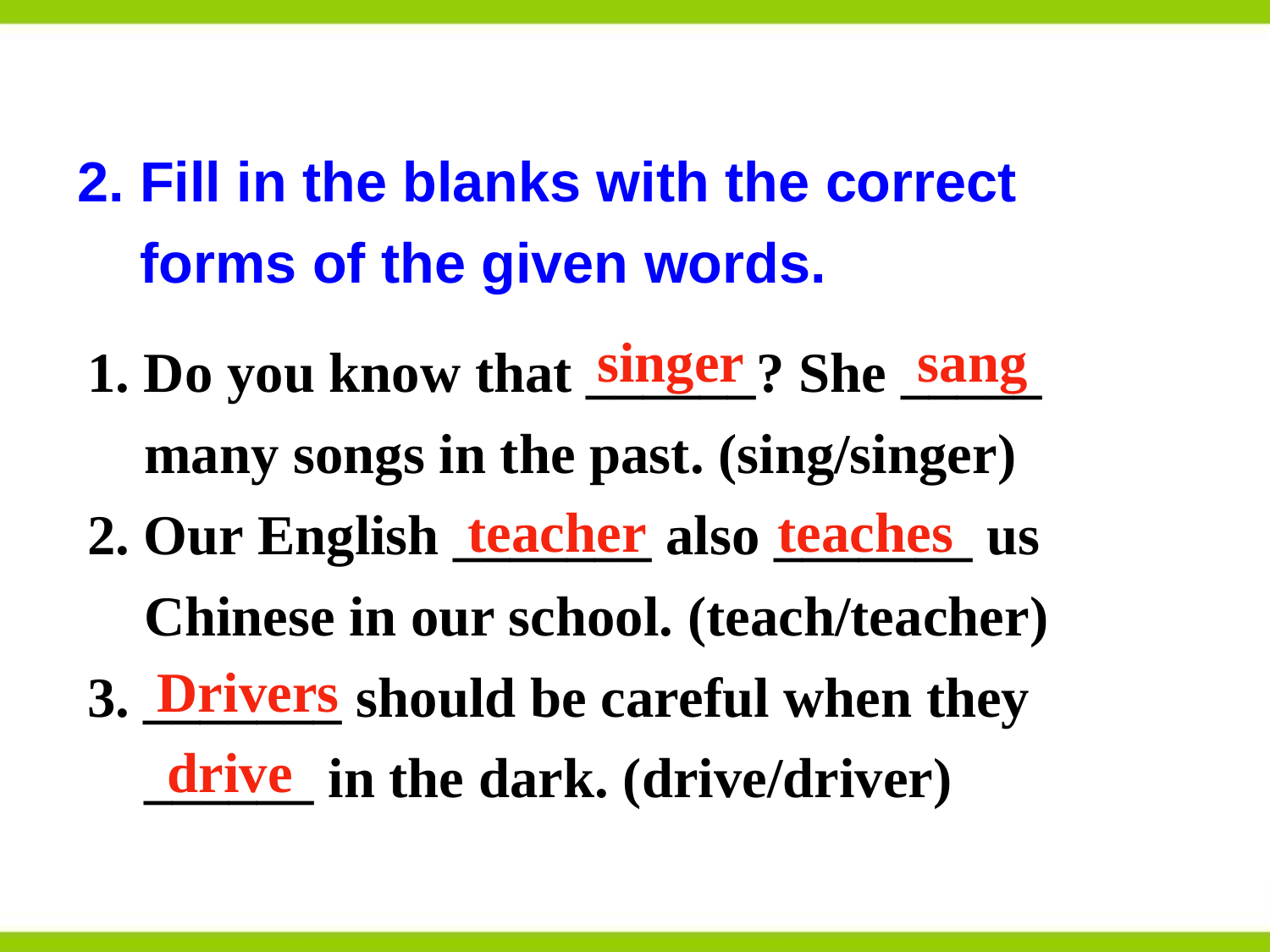

2. Fill in the blanks with the correct
    forms of the given words.
singer
sang
1. Do you know that ______? She _____
    many songs in the past. (sing/singer)
2. Our English _______ also _______ us
    Chinese in our school. (teach/teacher)
3. _______ should be careful when they
    ______ in the dark. (drive/driver)
teacher
teaches
Drivers
drive